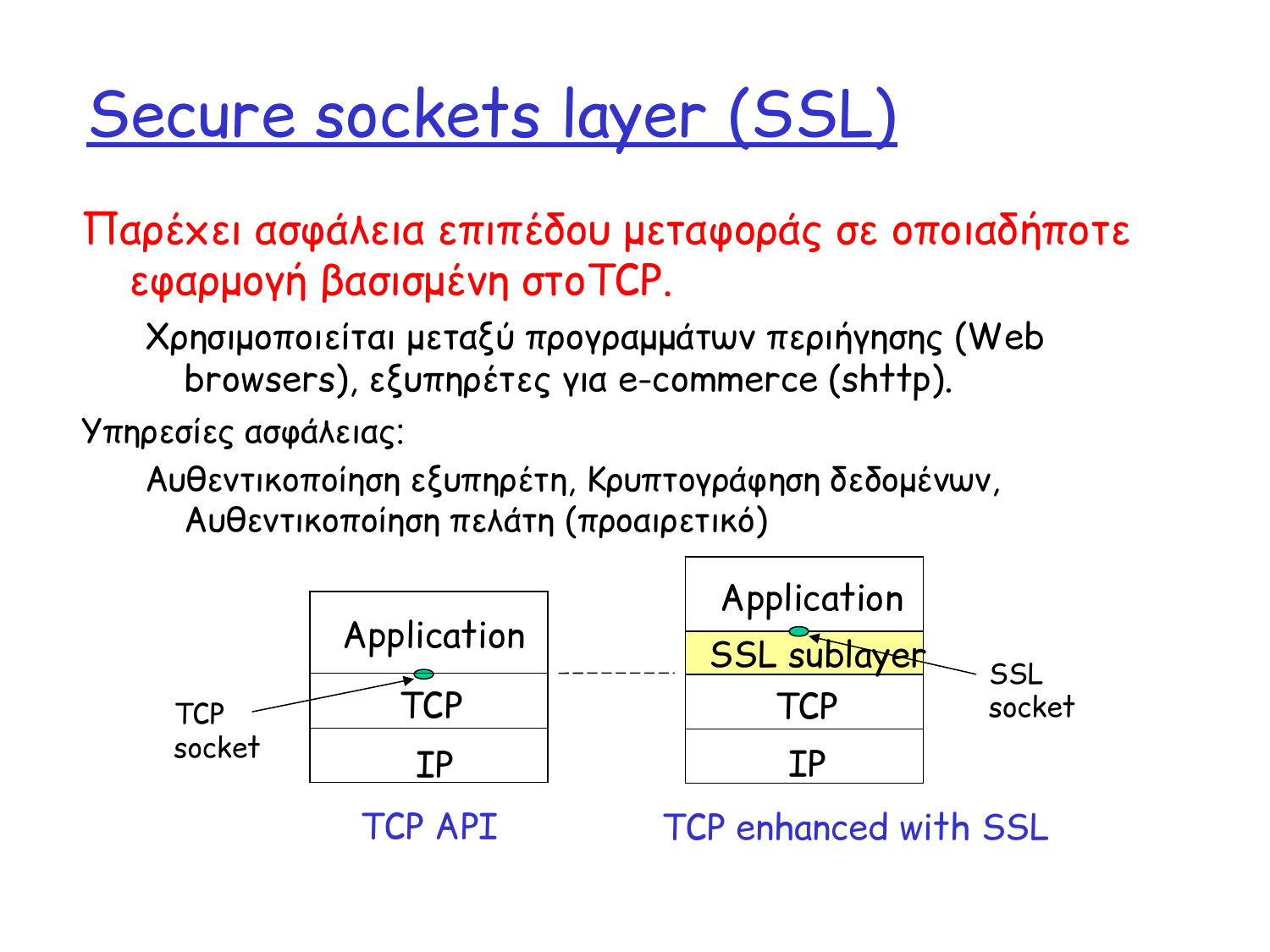

# Secure sockets layer (SSL)
Παρέχει ασφάλεια επιπέδου μεταφοράς σε οποιαδήποτε εφαρμογή βασισμένη στοTCP.
Χρησιμοποιείται μεταξύ προγραμμάτων περιήγησης (Web browsers), εξυπηρέτες για e-commerce (shttp).
Υπηρεσίες ασφάλειας:
Αυθεντικοποίηση εξυπηρέτη, Κρυπτογράφηση δεδομένων, Αυθεντικοποίηση πελάτη (προαιρετικό)

Application

Application

SSL sublayer

SSL
socket

TCP
TCP

TCP
socket

IP
IP
       TCP API
TCP enhanced with SSL